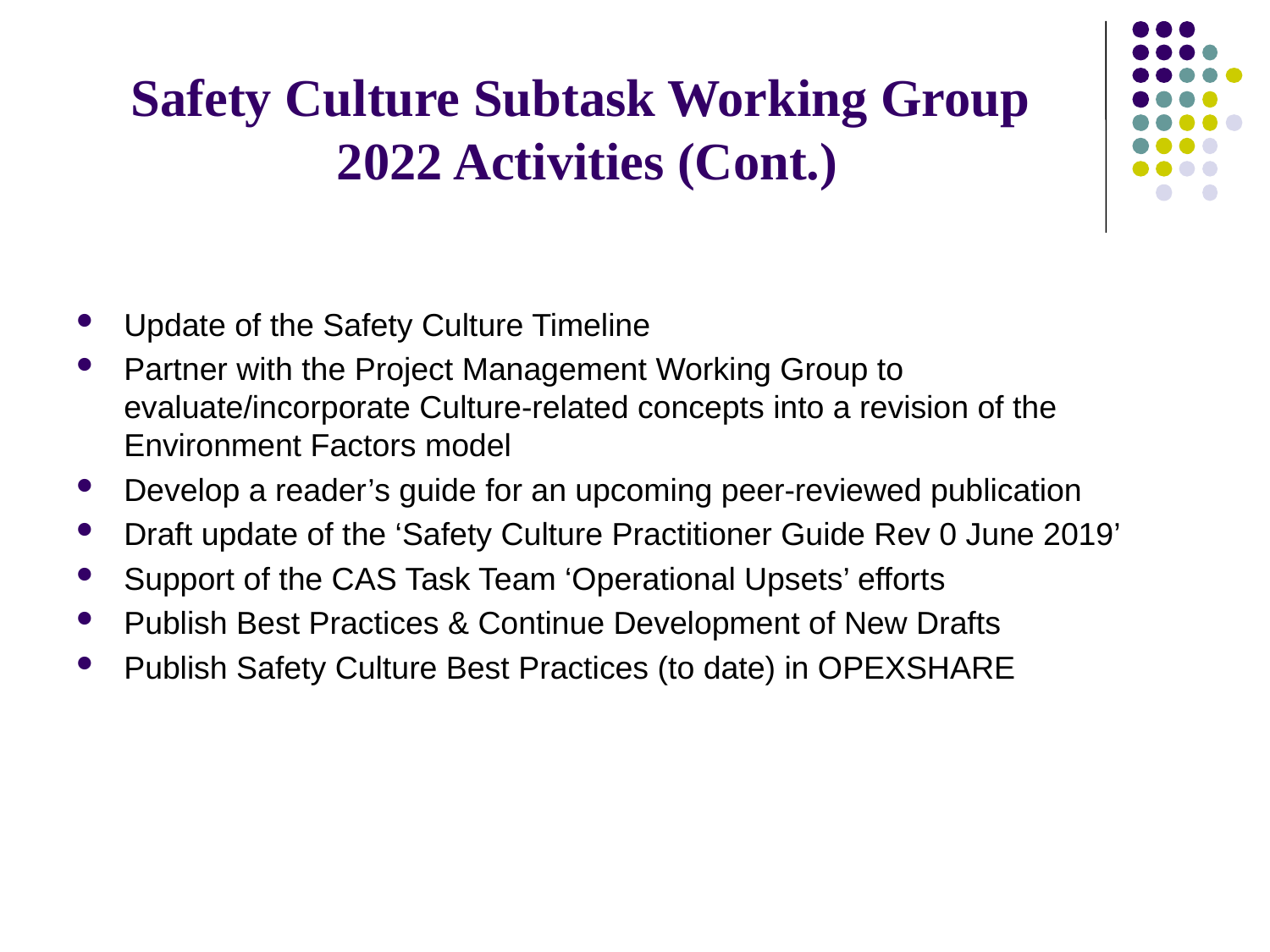

# Safety Culture Subtask Working Group 2022 Activities (Cont.)
Update of the Safety Culture Timeline
Partner with the Project Management Working Group to evaluate/incorporate Culture-related concepts into a revision of the Environment Factors model
Develop a reader’s guide for an upcoming peer-reviewed publication
Draft update of the ‘Safety Culture Practitioner Guide Rev 0 June 2019’
Support of the CAS Task Team ‘Operational Upsets’ efforts
Publish Best Practices & Continue Development of New Drafts
Publish Safety Culture Best Practices (to date) in OPEXSHARE